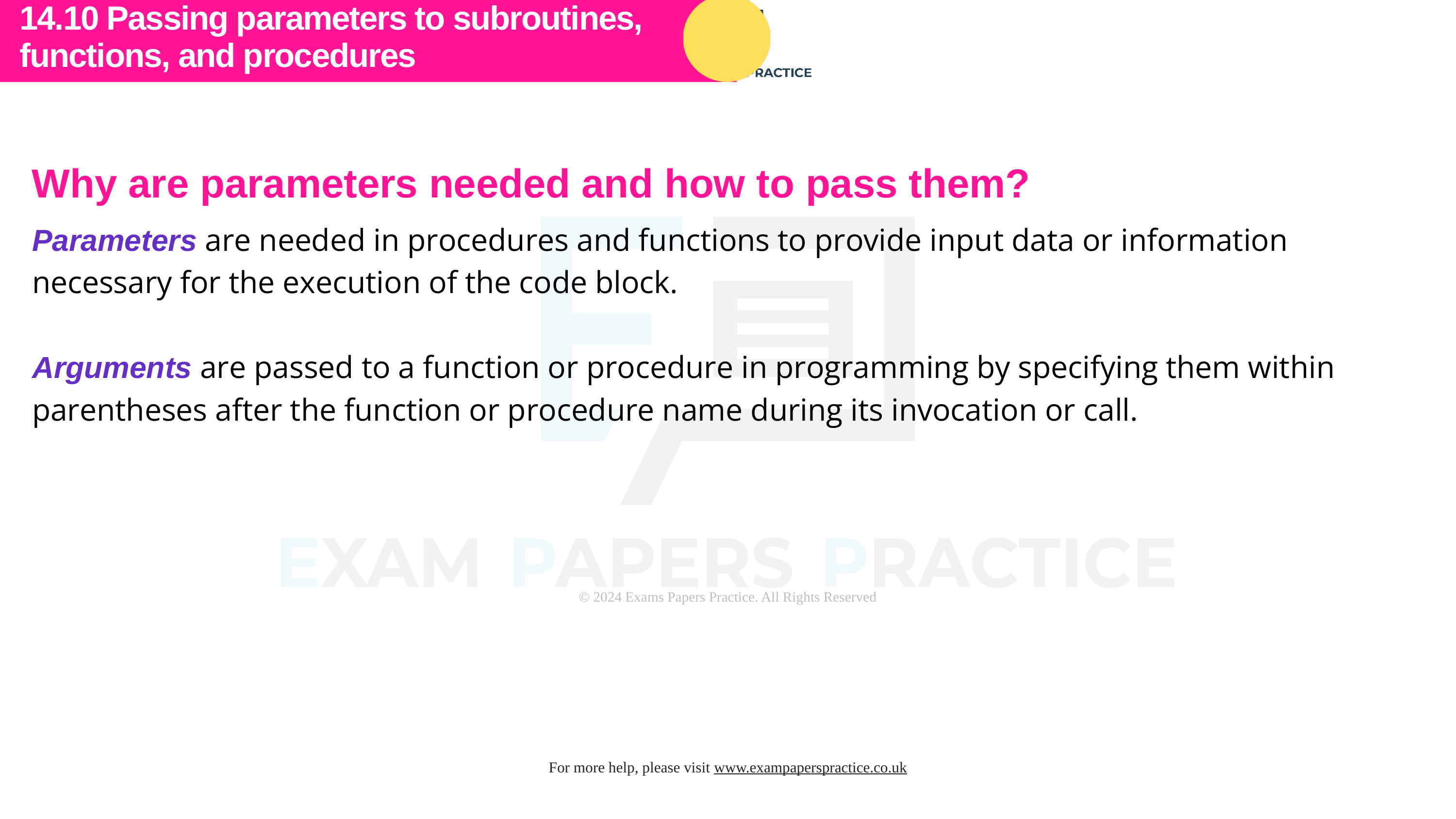

14.10 Passing parameters to subroutines, functions, and procedures
Subtopic 1
Why are parameters needed and how to pass them?
Parameters are needed in procedures and functions to provide input data or information necessary for the execution of the code block.

Arguments are passed to a function or procedure in programming by specifying them within parentheses after the function or procedure name during its invocation or call.